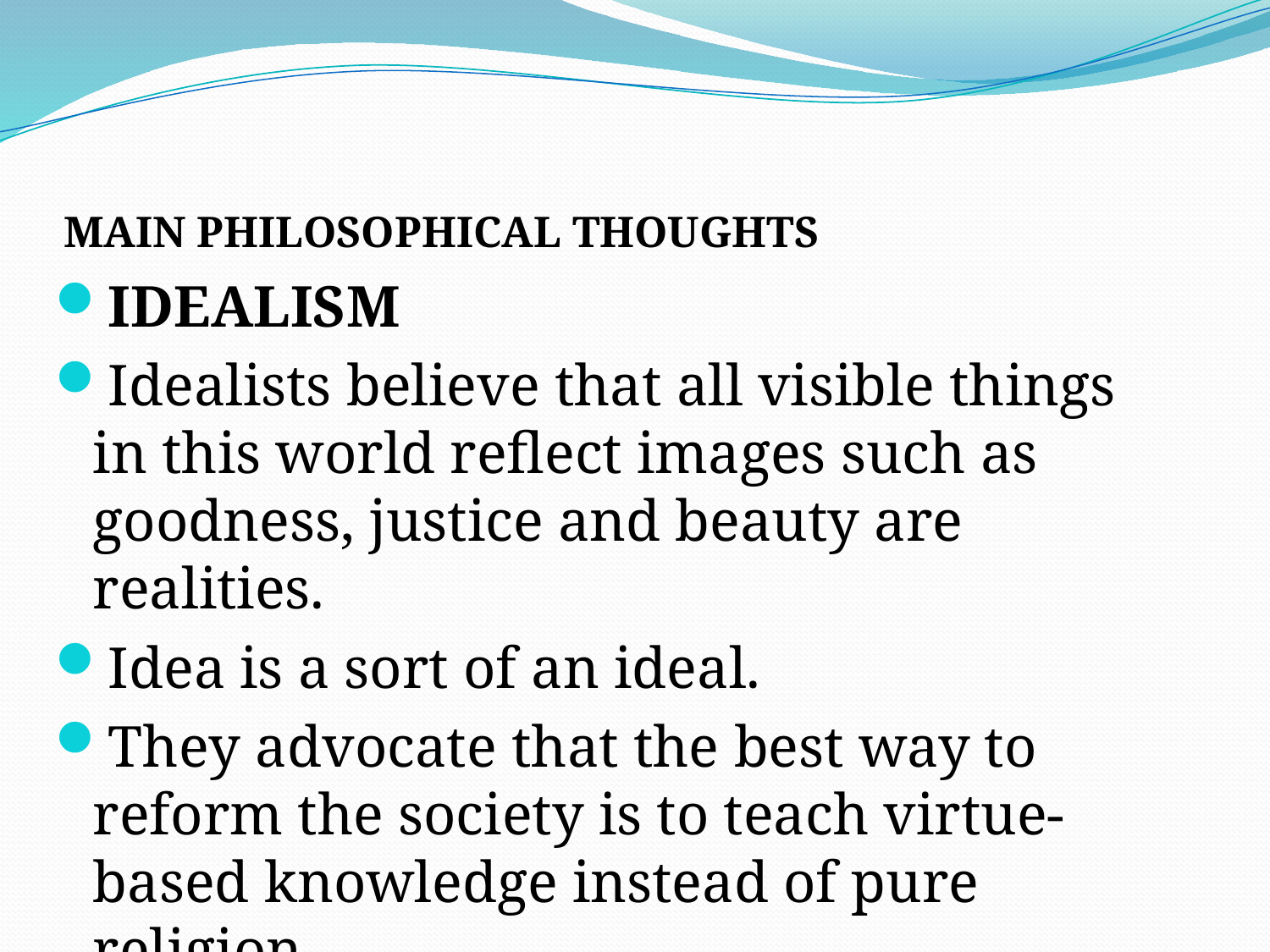

# MAIN PHILOSOPHICAL THOUGHTS
IDEALISM
Idealists believe that all visible things in this world reflect images such as goodness, justice and beauty are realities.
Idea is a sort of an ideal.
They advocate that the best way to reform the society is to teach virtue-based knowledge instead of pure religion.